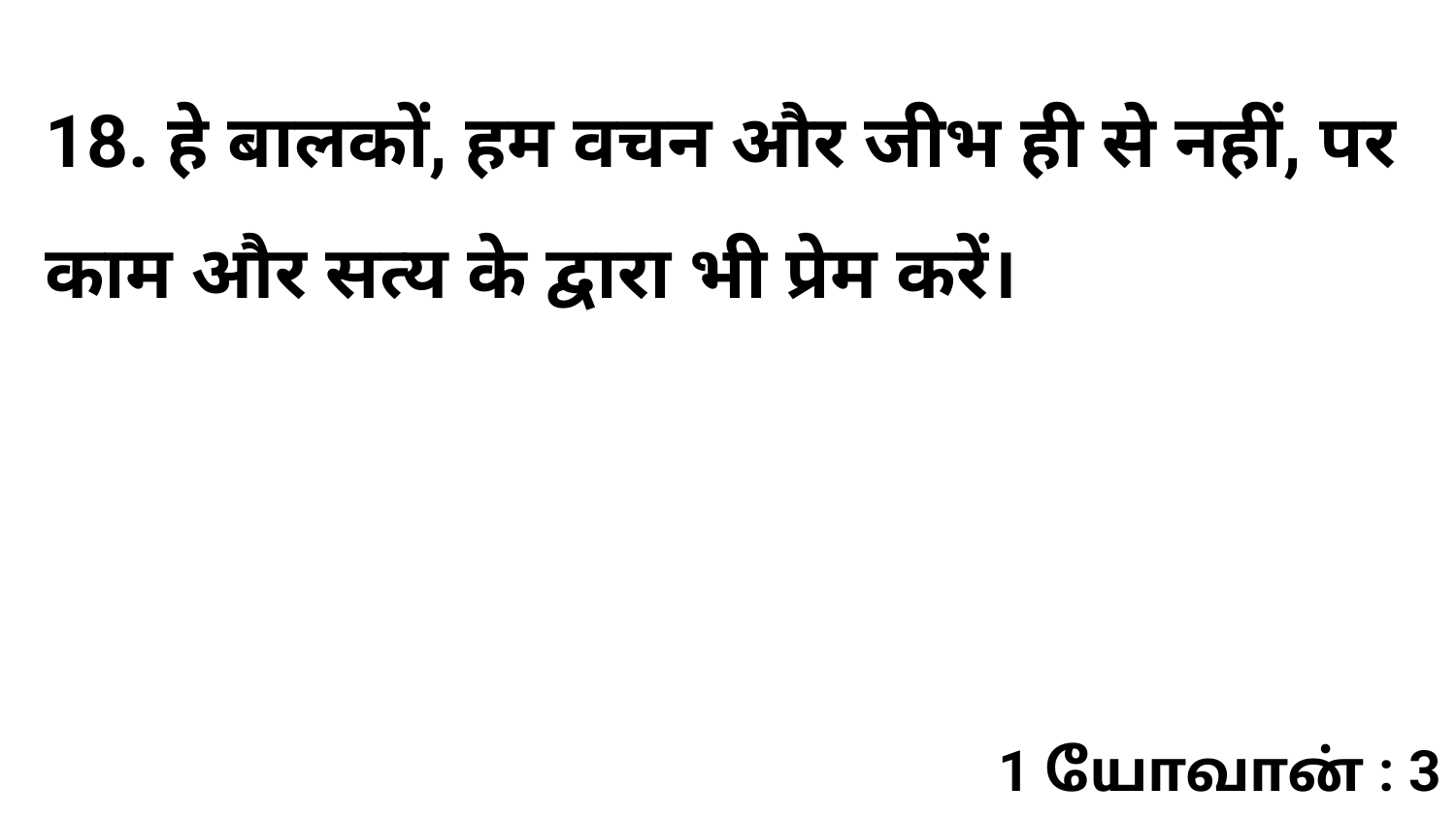

18. हे बालकों, हम वचन और जीभ ही से नहीं, पर काम और सत्य के द्वारा भी प्रेम करें।
1 யோவான் : 3